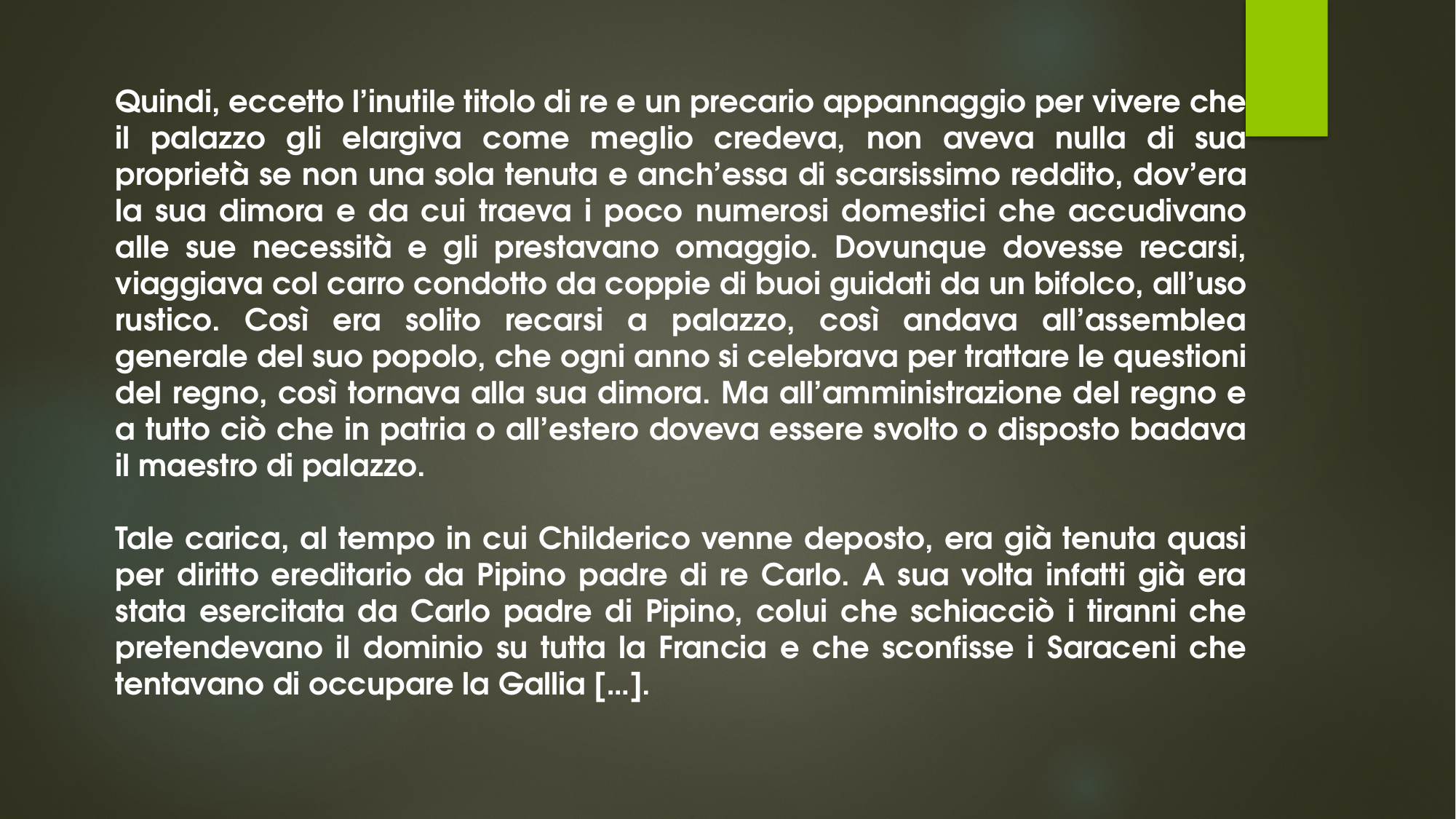

Quindi, eccetto l’inutile titolo di re e un precario appannaggio per vivere che il palazzo gli elargiva come meglio credeva, non aveva nulla di sua proprietà se non una sola tenuta e anch’essa di scarsissimo reddito, dov’era la sua dimora e da cui traeva i poco numerosi domestici che accudivano alle sue necessità e gli prestavano omaggio. Dovunque dovesse recarsi, viaggiava col carro condotto da coppie di buoi guidati da un bifolco, all’uso rustico. Così era solito recarsi a palazzo, così andava all’assemblea generale del suo popolo, che ogni anno si celebrava per trattare le questioni del regno, così tornava alla sua dimora. Ma all’amministrazione del regno e a tutto ciò che in patria o all’estero doveva essere svolto o disposto badava il maestro di palazzo.

Tale carica, al tempo in cui Childerico venne deposto, era già tenuta quasi per diritto ereditario da Pipino padre di re Carlo. A sua volta infatti già era stata esercitata da Carlo padre di Pipino, colui che schiacciò i tiranni che pretendevano il dominio su tutta la Francia e che sconfisse i Saraceni che tentavano di occupare la Gallia […].